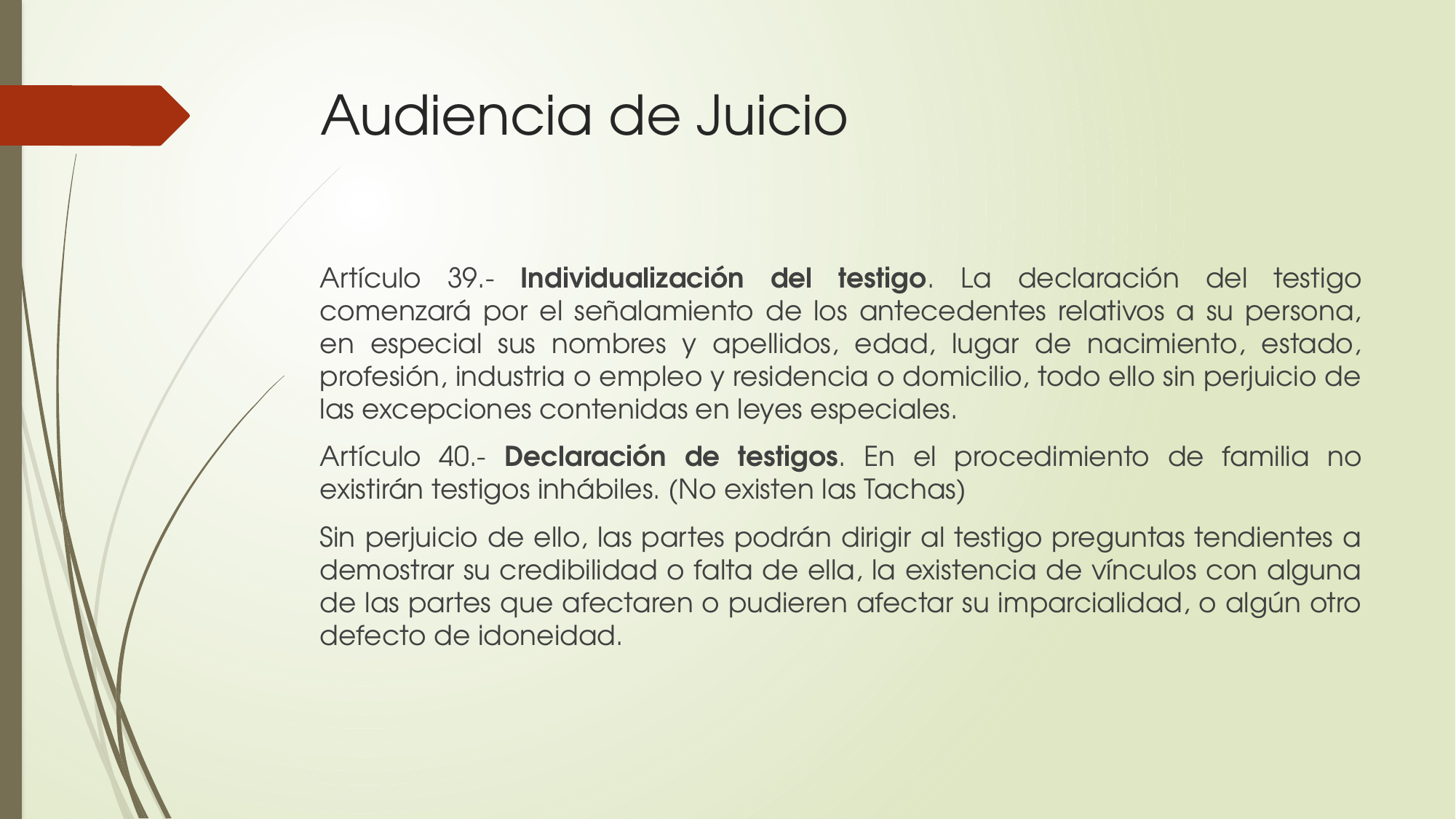

# Audiencia de Juicio
Artículo 39.- Individualización del testigo. La declaración del testigo comenzará por el señalamiento de los antecedentes relativos a su persona, en especial sus nombres y apellidos, edad, lugar de nacimiento, estado, profesión, industria o empleo y residencia o domicilio, todo ello sin perjuicio de las excepciones contenidas en leyes especiales.
Artículo 40.- Declaración de testigos. En el procedimiento de familia no existirán testigos inhábiles. (No existen las Tachas)
Sin perjuicio de ello, las partes podrán dirigir al testigo preguntas tendientes a demostrar su credibilidad o falta de ella, la existencia de vínculos con alguna de las partes que afectaren o pudieren afectar su imparcialidad, o algún otro defecto de idoneidad.